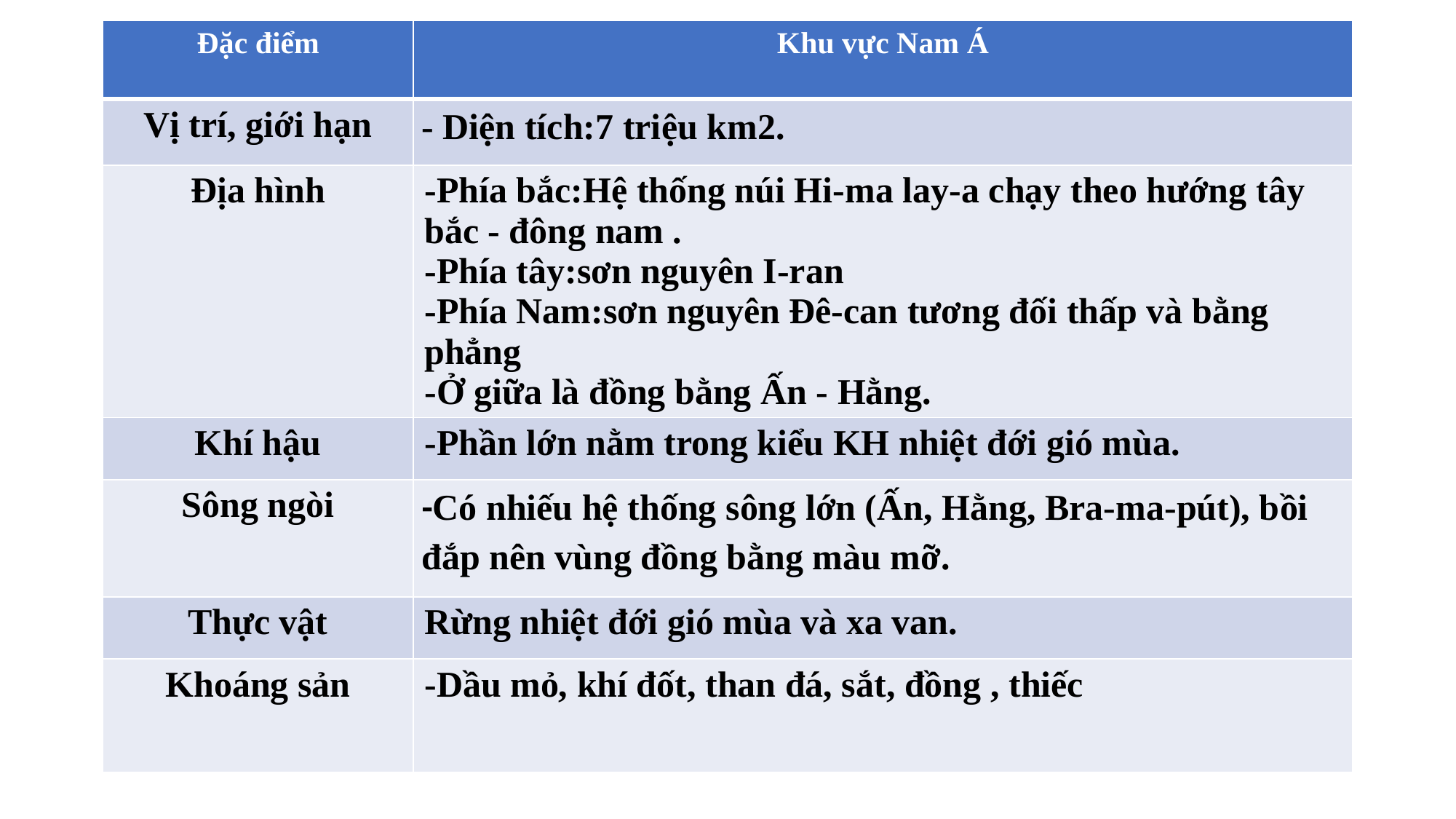

| Đặc điểm | Khu vực Nam Á |
| --- | --- |
| Vị trí, giới hạn | - Diện tích:7 triệu km2. |
| Địa hình | -Phía bắc:Hệ thống núi Hi-ma lay-a chạy theo hướng tây bắc - đông nam . -Phía tây:sơn nguyên I-ran -Phía Nam:sơn nguyên Đê-can tương đối thấp và bằng phẳng -Ở giữa là đồng bằng Ấn - Hằng. |
| Khí hậu | -Phần lớn nằm trong kiểu KH nhiệt đới gió mùa. |
| Sông ngòi | -Có nhiếu hệ thống sông lớn (Ấn, Hằng, Bra-ma-pút), bồi đắp nên vùng đồng bằng màu mỡ. |
| Thực vật | Rừng nhiệt đới gió mùa và xa van. |
| Khoáng sản | -Dầu mỏ, khí đốt, than đá, sắt, đồng , thiếc |